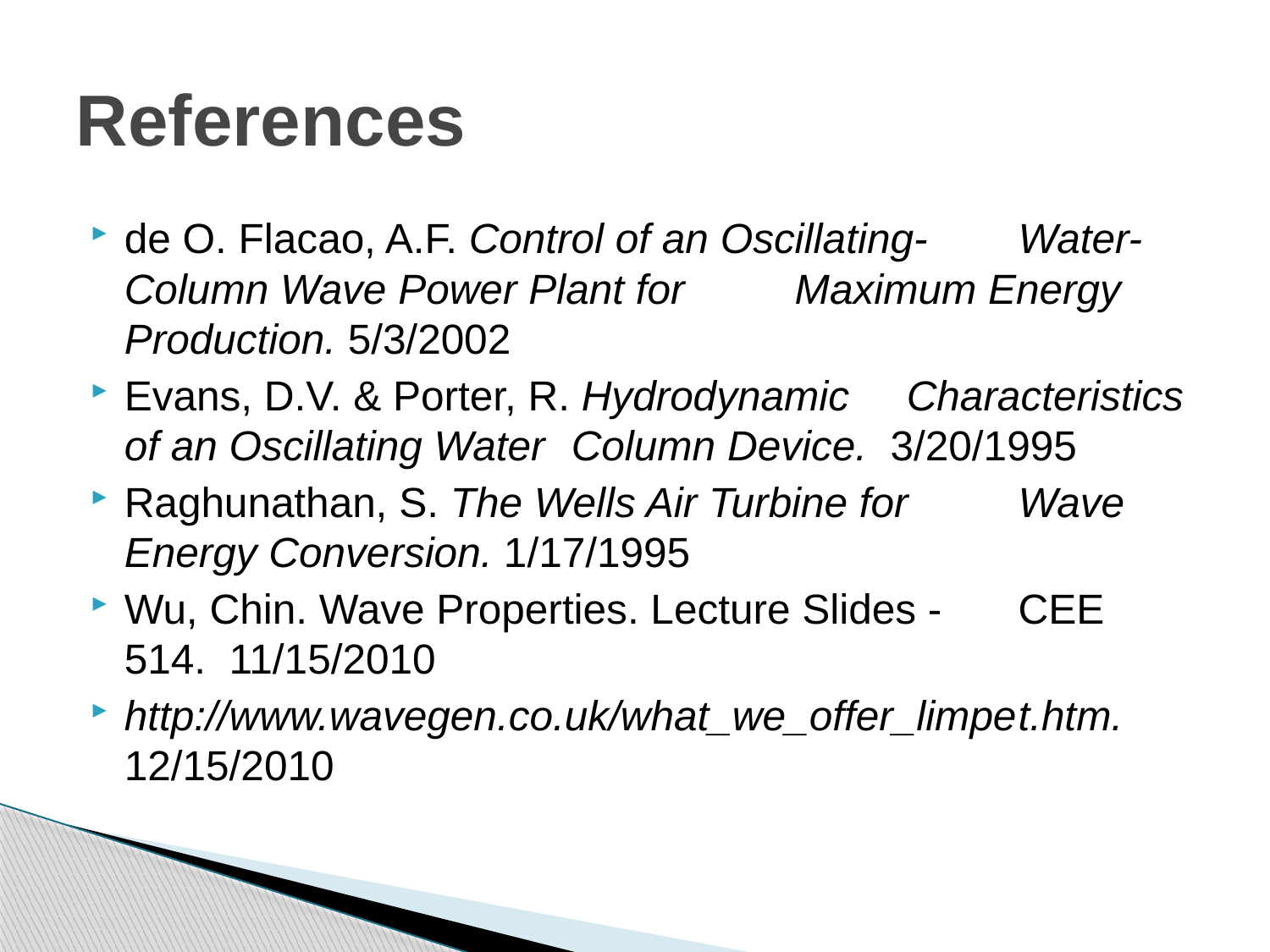

# References
de O. Flacao, A.F. Control of an Oscillating-	Water-Column Wave Power Plant for 	Maximum Energy Production. 5/3/2002
Evans, D.V. & Porter, R. Hydrodynamic 	Characteristics of an Oscillating Water 	Column Device.  3/20/1995
Raghunathan, S. The Wells Air Turbine for 	Wave Energy Conversion. 1/17/1995
Wu, Chin. Wave Properties. Lecture Slides - 	CEE 	514.  11/15/2010
http://www.wavegen.co.uk/what_we_offer_limpe	t.htm. 12/15/2010